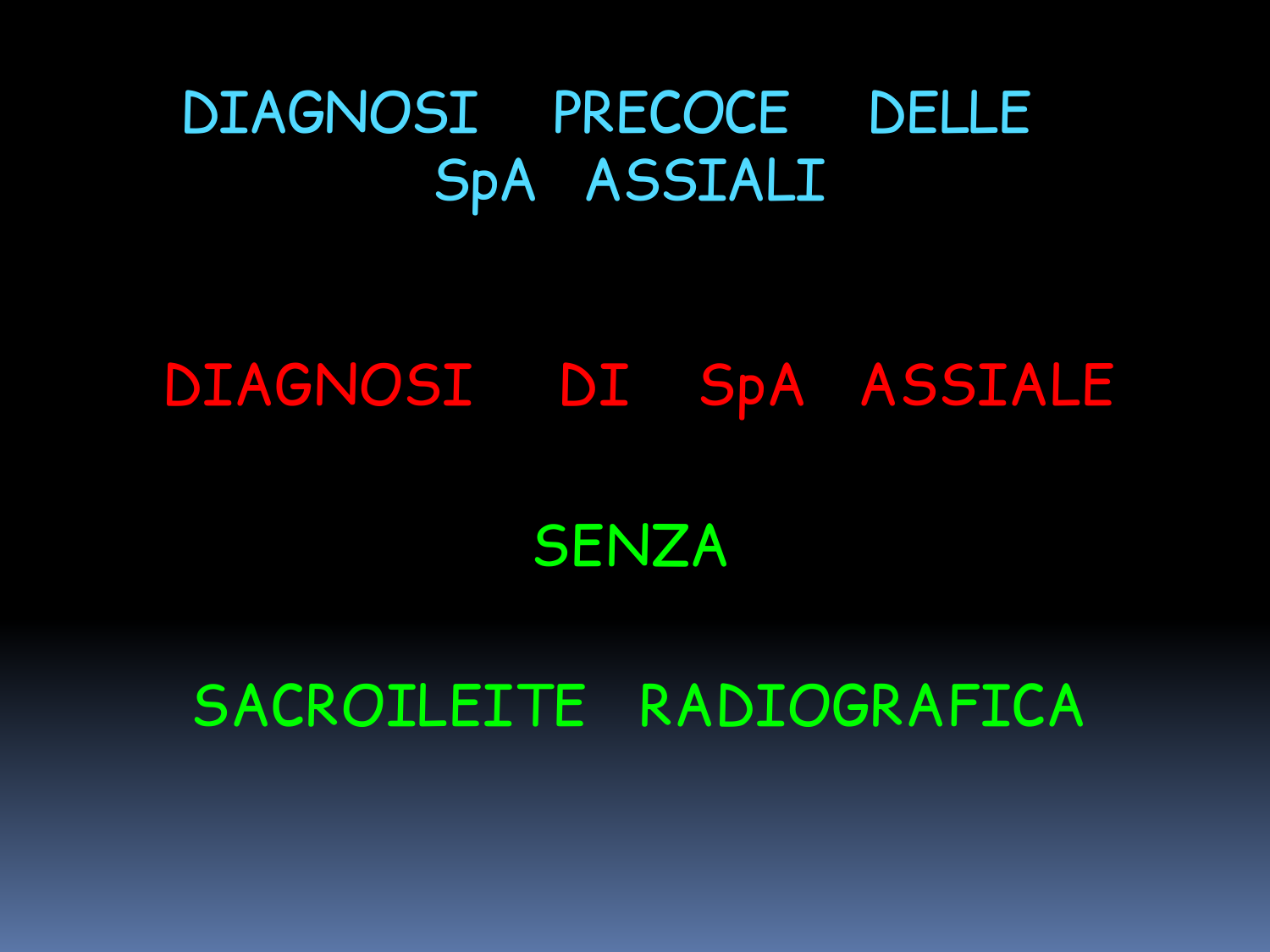

DIAGNOSI     PRECOCE     DELLE
SpA   ASSIALI

DIAGNOSI     DI    SpA   ASSIALE

SENZA

SACROILEITE   RADIOGRAFICA